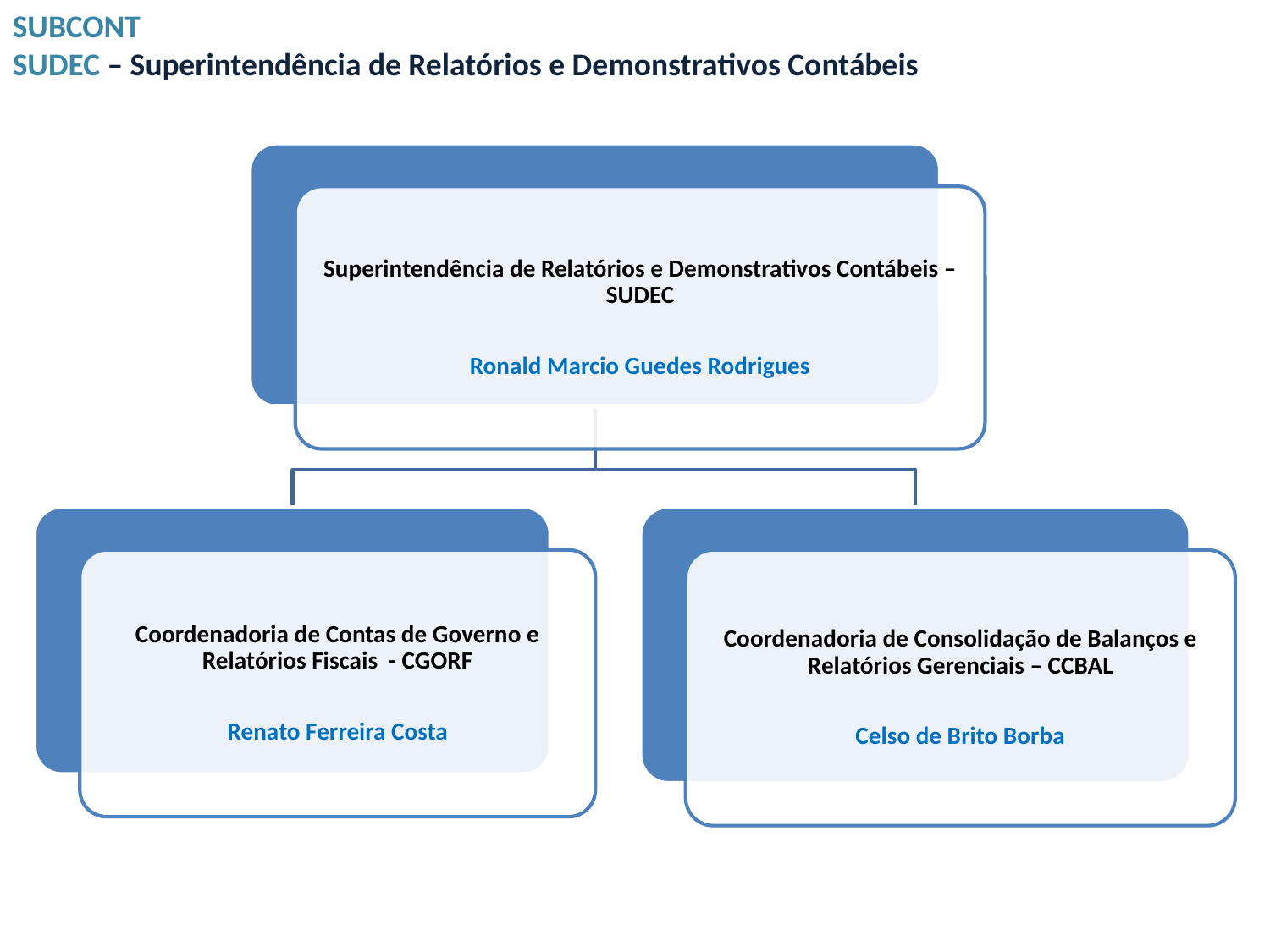

SUBCONT
SUDEC – Superintendência de Relatórios e Demonstrativos Contábeis
Superintendência de Relatórios e Demonstrativos Contábeis – SUDEC

Ronald Marcio Guedes Rodrigues
Coordenadoria de Contas de Governo e Relatórios Fiscais  - CGORF

Renato Ferreira Costa
Coordenadoria de Consolidação de Balanços e Relatórios Gerenciais – CCBAL

Celso de Brito Borba